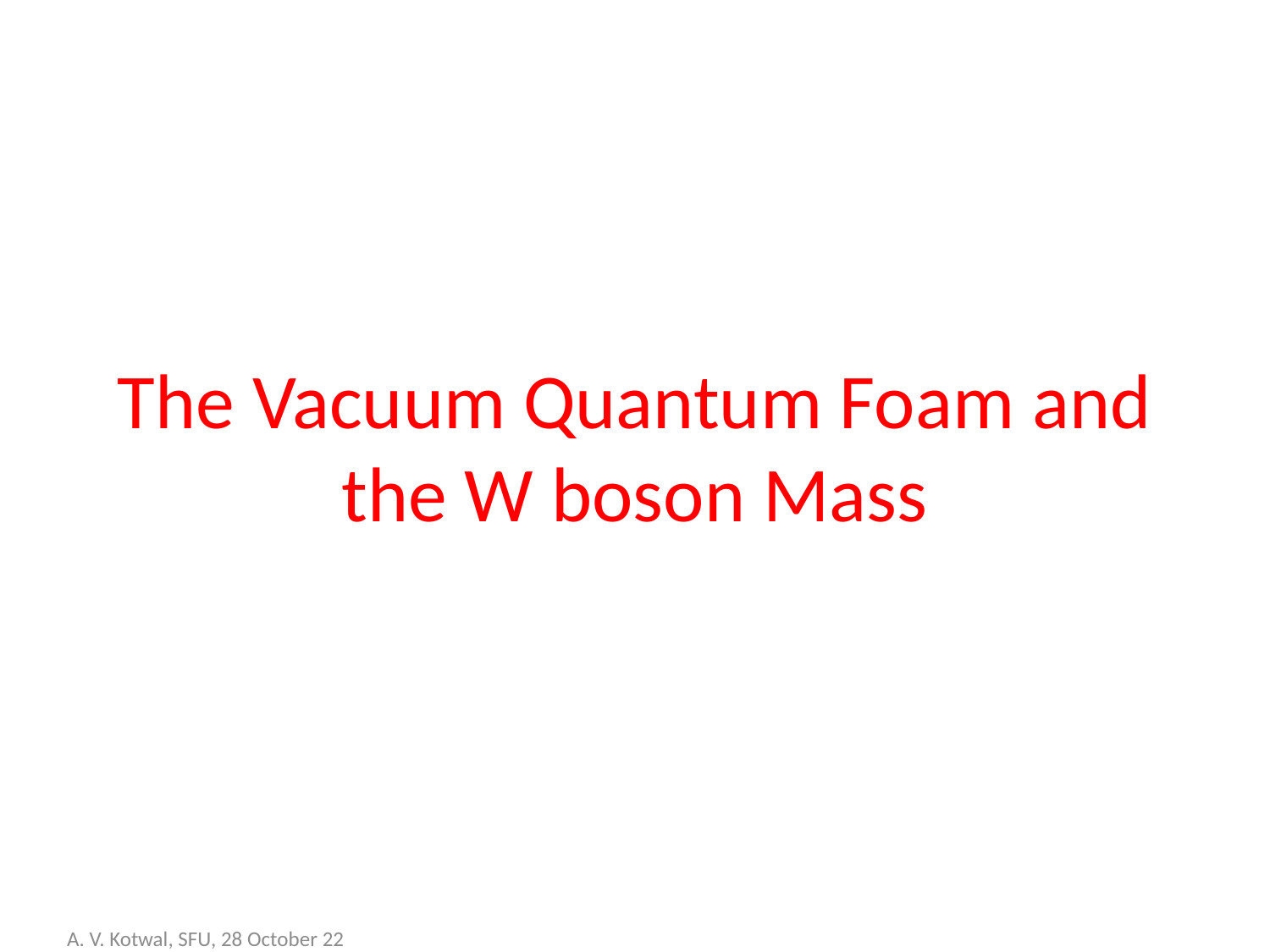

# The Vacuum Quantum Foam and the W boson Mass
A. V. Kotwal, SFU, 28 October 22